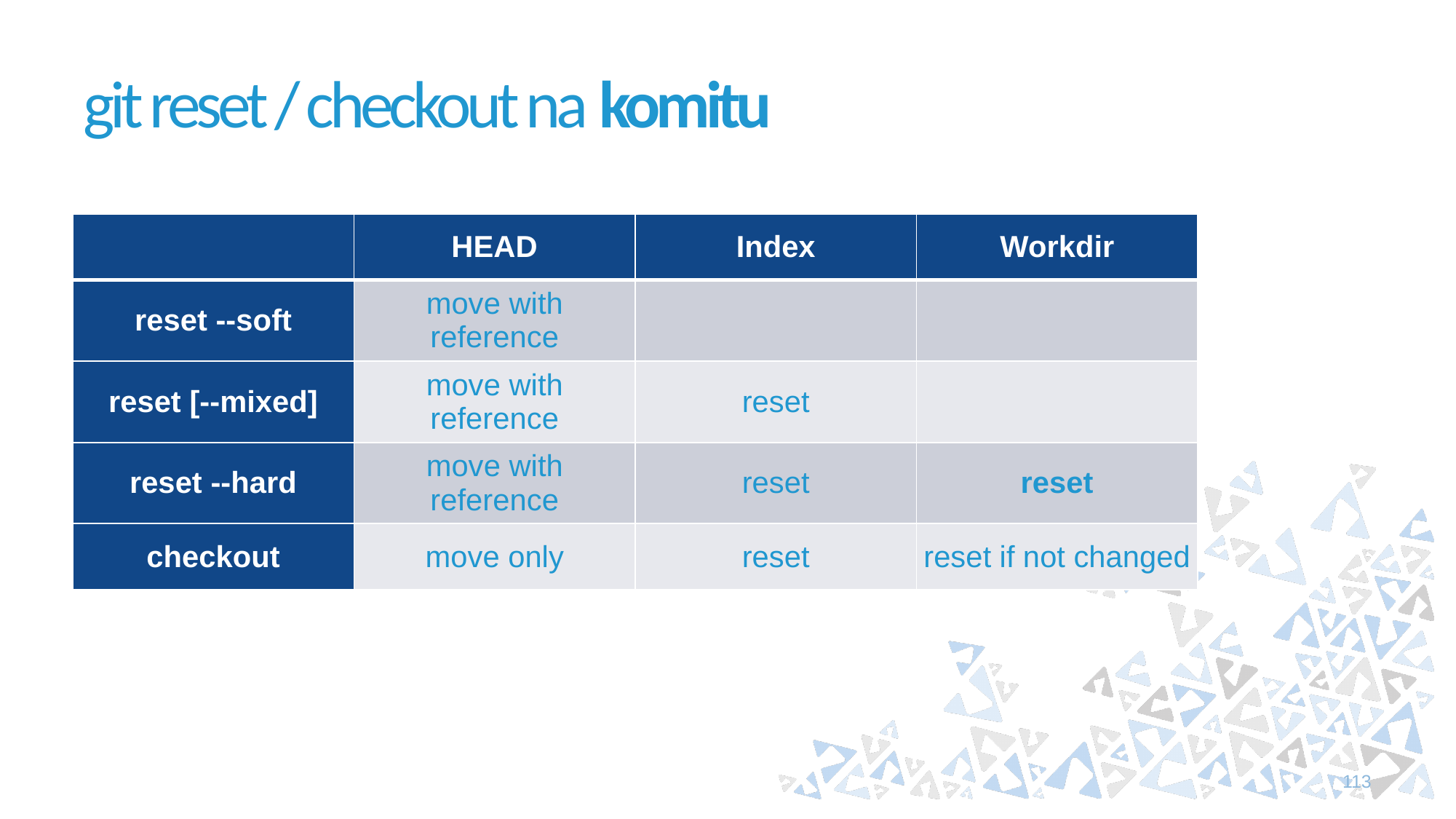

# git reset / checkout na komitu
|  | HEAD | Index | Workdir |
| --- | --- | --- | --- |
| reset --soft | move with reference |  |  |
| reset [--mixed] | move with reference | reset |  |
| reset --hard | move with reference | reset | reset |
| checkout | move only | reset | reset if not changed |
113